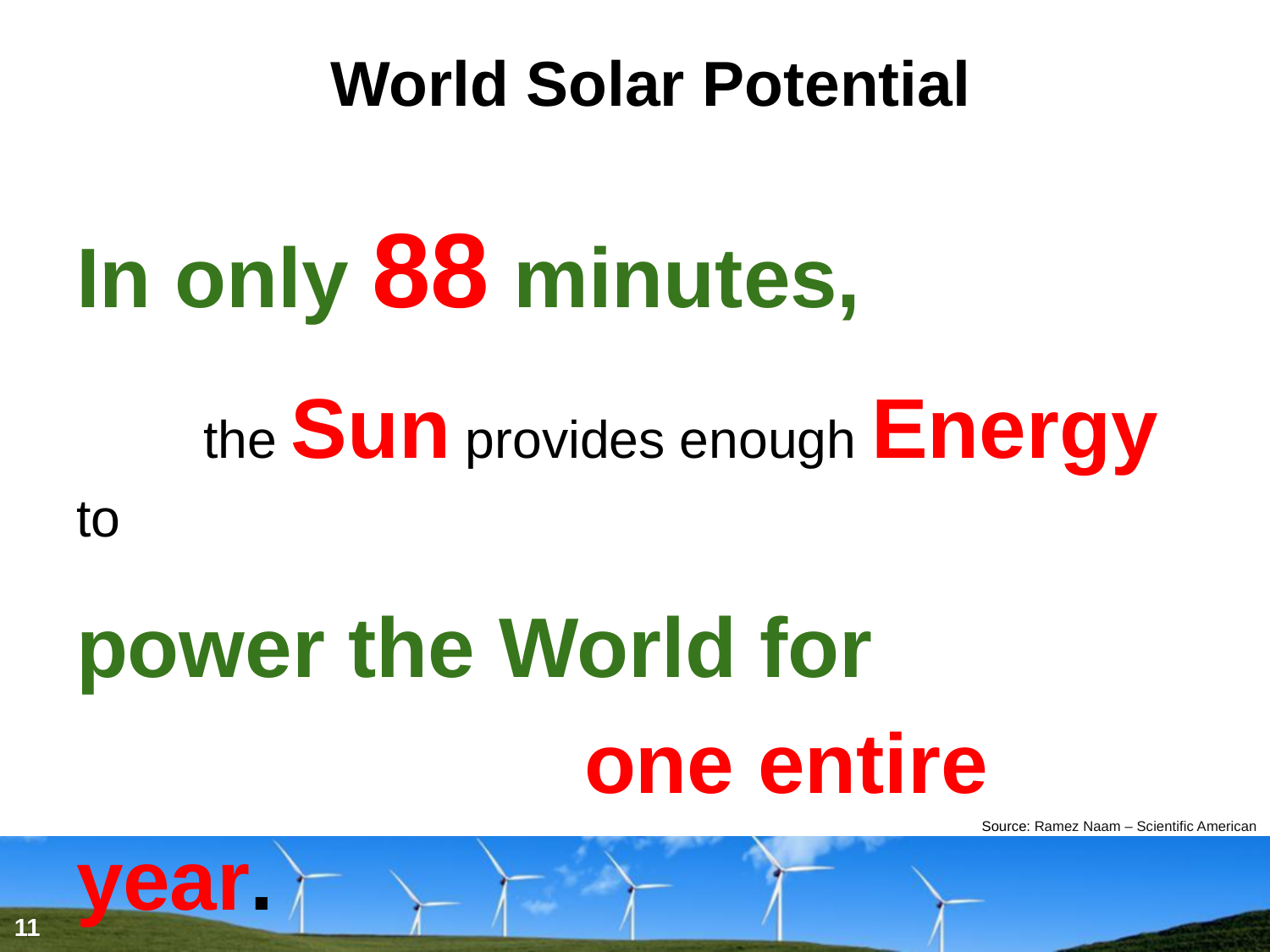

# World Solar Potential
In only 88 minutes,

	the Sun provides enough Energy to

power the World for
				one entire year.
Source: Ramez Naam – Scientific American

11